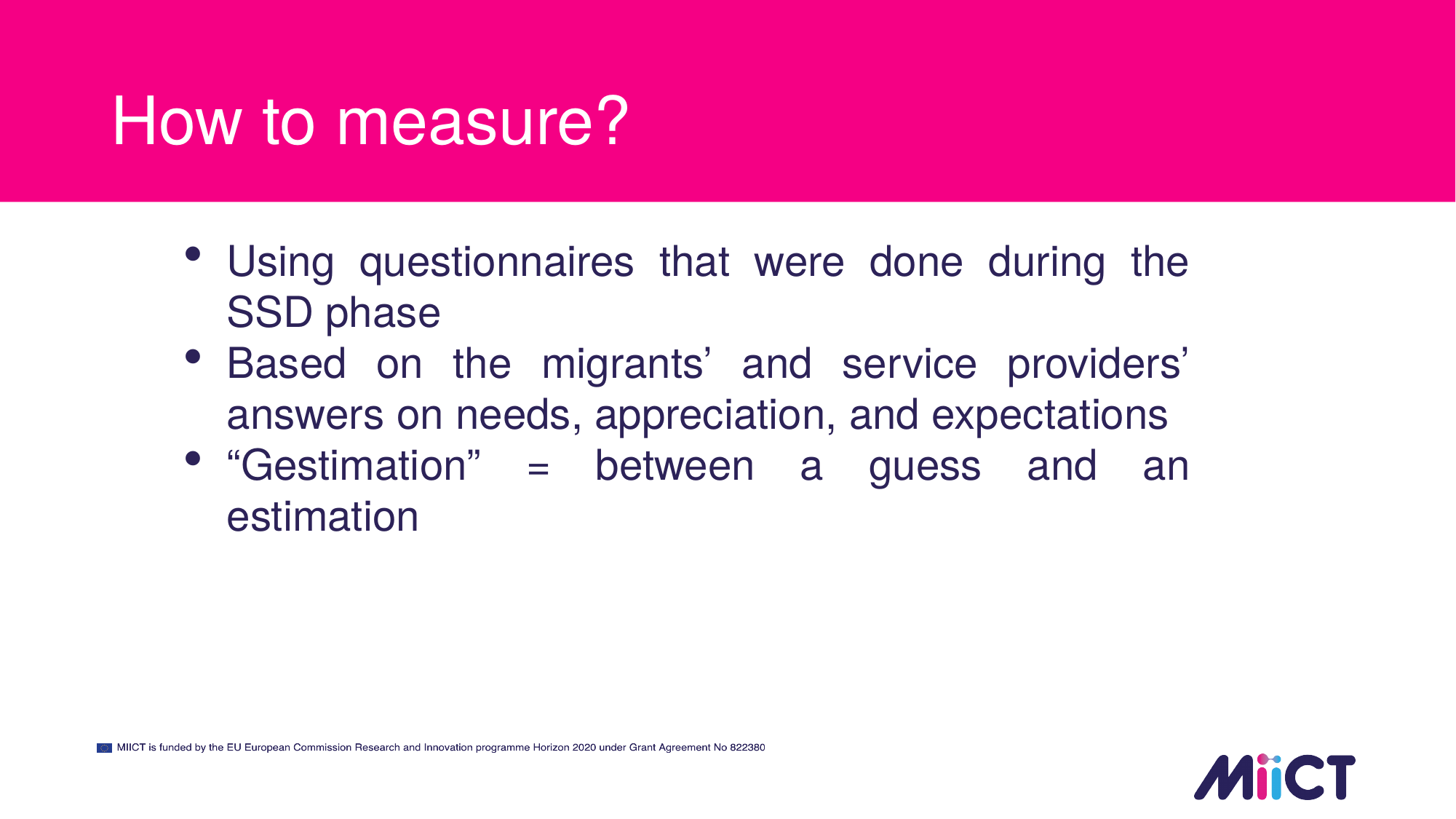

# How to measure?
Using questionnaires that were done during the SSD phase
Based on the migrants’ and service providers’ answers on needs, appreciation, and expectations
“Gestimation” = between a guess and an estimation